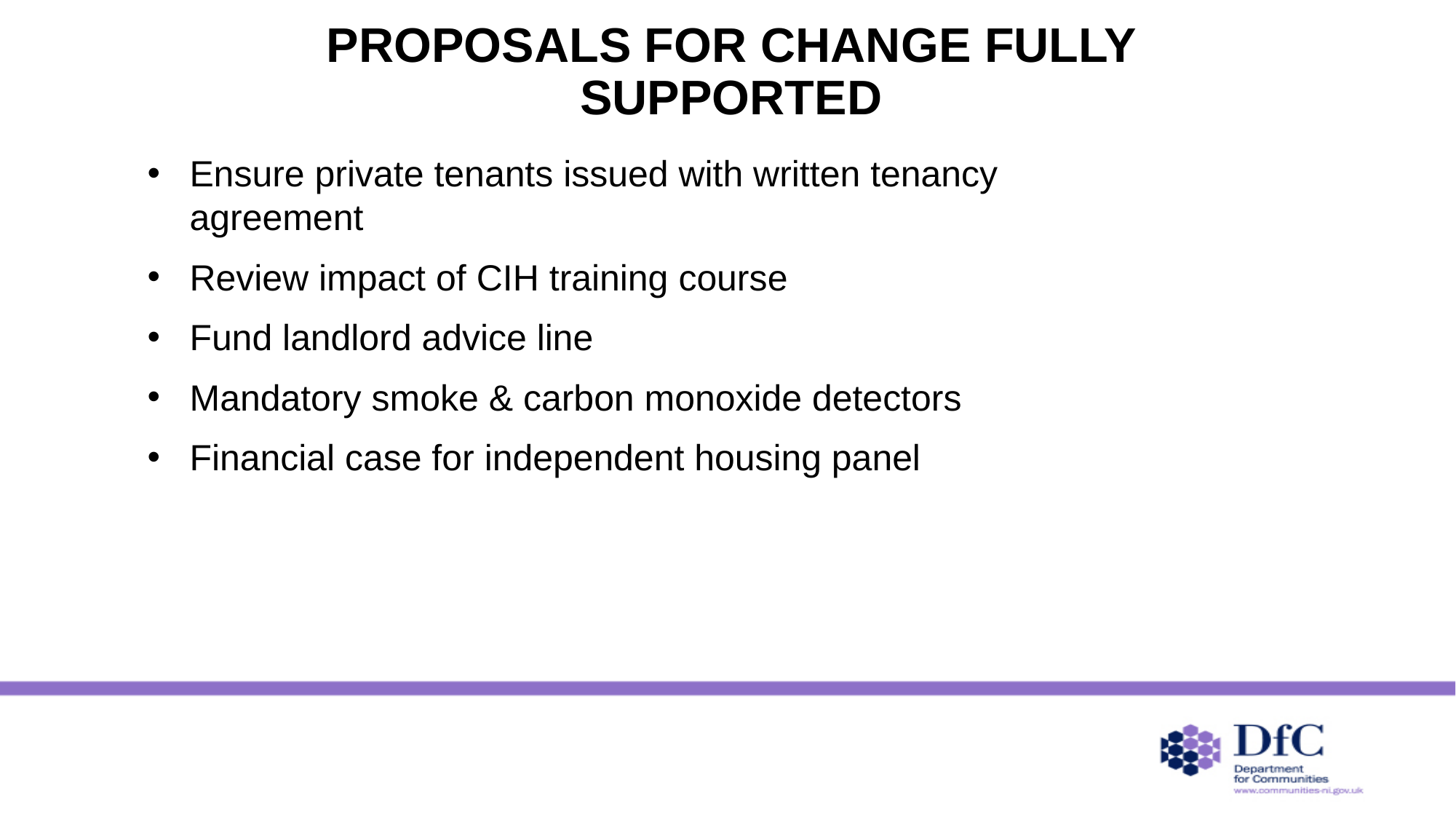

# PROPOSALS FOR CHANGE FULLY SUPPORTED
Ensure private tenants issued with written tenancy agreement
Review impact of CIH training course
Fund landlord advice line
Mandatory smoke & carbon monoxide detectors
Financial case for independent housing panel